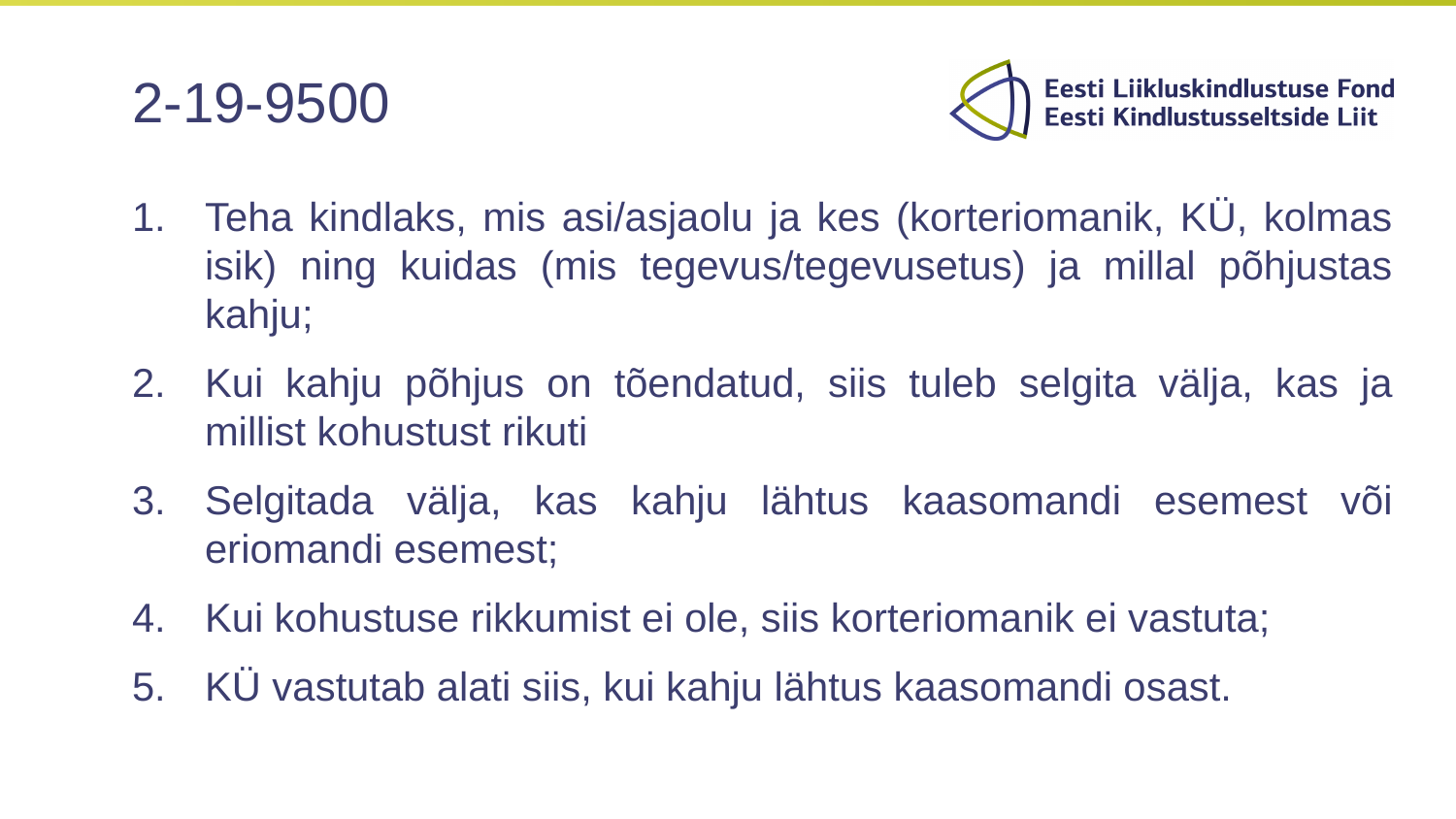

# 2-19-9500
Teha kindlaks, mis asi/asjaolu ja kes (korteriomanik, KÜ, kolmas isik) ning kuidas (mis tegevus/tegevusetus) ja millal põhjustas kahju;
Kui kahju põhjus on tõendatud, siis tuleb selgita välja, kas ja millist kohustust rikuti
Selgitada välja, kas kahju lähtus kaasomandi esemest või eriomandi esemest;
Kui kohustuse rikkumist ei ole, siis korteriomanik ei vastuta;
KÜ vastutab alati siis, kui kahju lähtus kaasomandi osast.